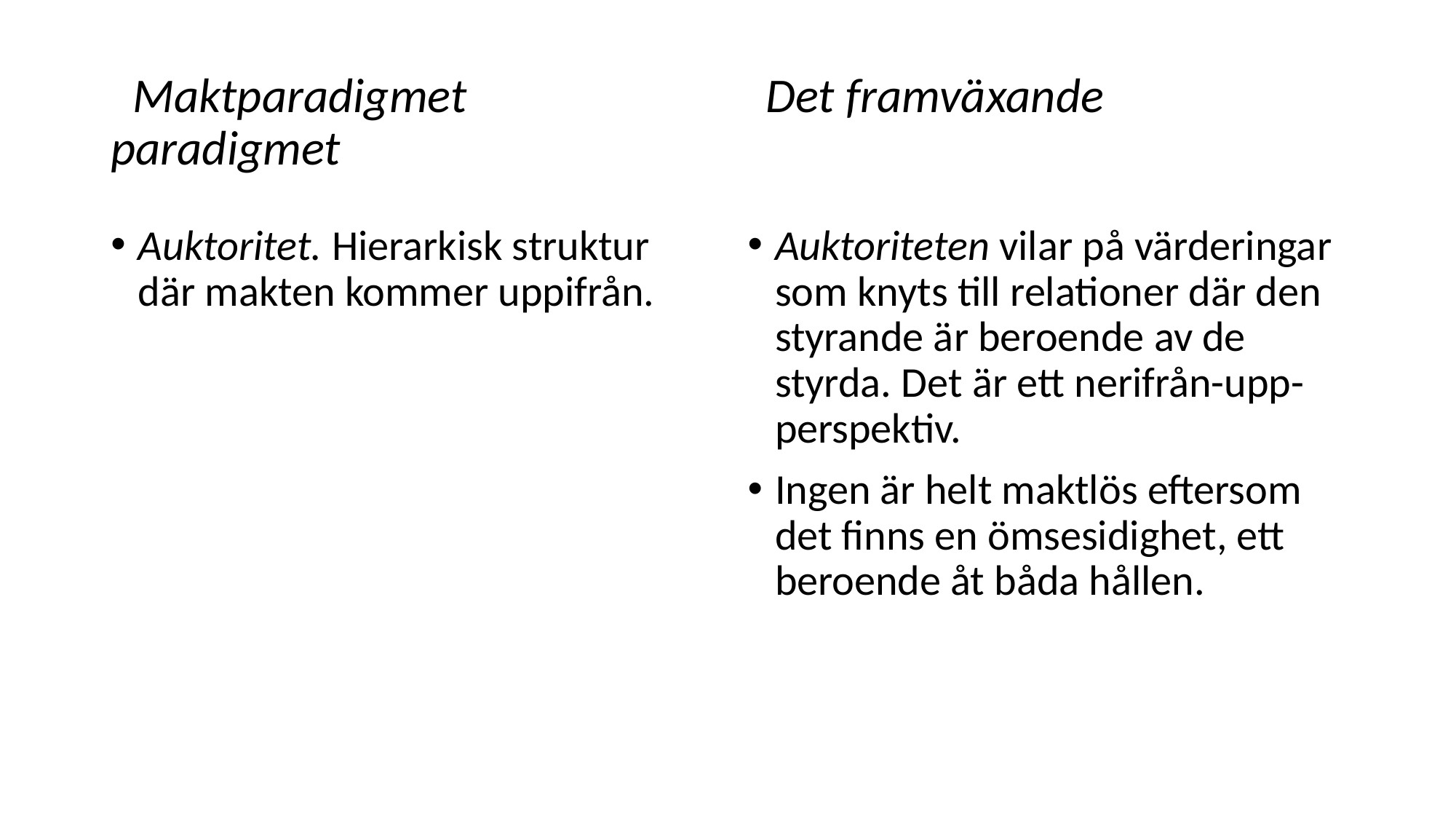

# Maktparadigmet		          Det framväxande paradigmet
Auktoritet. Hierarkisk struktur där makten kommer uppifrån.
Auktoriteten vilar på värderingar som knyts till relationer där den styrande är beroende av de styrda. Det är ett nerifrån-upp-perspektiv.
Ingen är helt maktlös eftersom det finns en ömsesidighet, ett  beroende åt båda hållen.